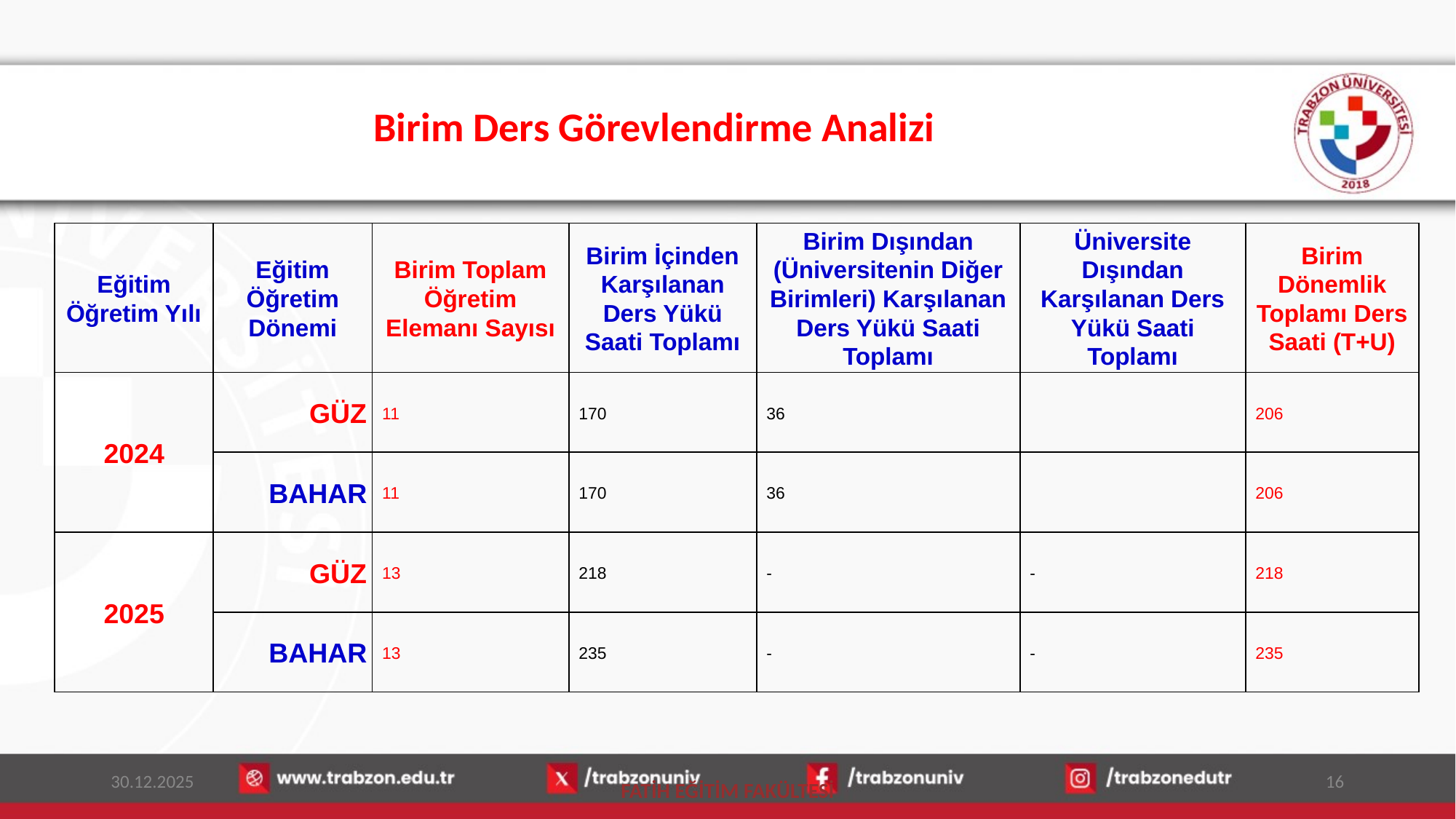

# Birim Ders Görevlendirme Analizi
| Eğitim Öğretim Yılı | Eğitim Öğretim Dönemi | Birim Toplam Öğretim Elemanı Sayısı | Birim İçinden Karşılanan Ders Yükü Saati Toplamı | Birim Dışından (Üniversitenin Diğer Birimleri) Karşılanan Ders Yükü Saati Toplamı | Üniversite Dışından Karşılanan Ders Yükü Saati Toplamı | Birim Dönemlik Toplamı Ders Saati (T+U) |
| --- | --- | --- | --- | --- | --- | --- |
| 2024 | GÜZ | 11 | 170 | 36 |  | 206 |
|  | BAHAR | 11 | 170 | 36 |  | 206 |
| 2025 | GÜZ | 13 | 218 | - | - | 218 |
|  | BAHAR | 13 | 235 | - | - | 235 |
30.12.2025
16